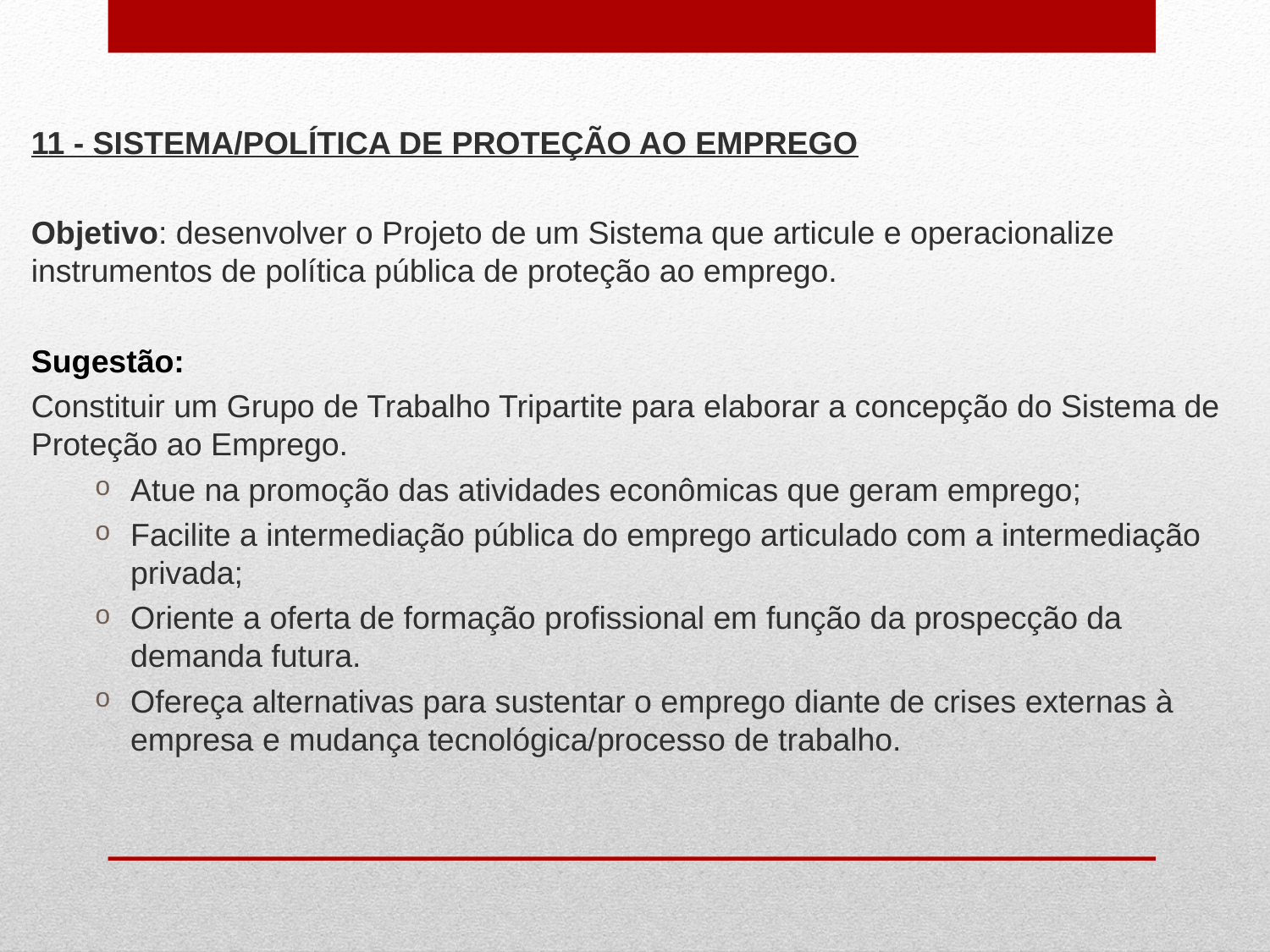

11 - SISTEMA/POLÍTICA DE PROTEÇÃO AO EMPREGO

Objetivo: desenvolver o Projeto de um Sistema que articule e operacionalize instrumentos de política pública de proteção ao emprego.

Sugestão:
Constituir um Grupo de Trabalho Tripartite para elaborar a concepção do Sistema de Proteção ao Emprego.
Atue na promoção das atividades econômicas que geram emprego;
Facilite a intermediação pública do emprego articulado com a intermediação privada;
Oriente a oferta de formação profissional em função da prospecção da demanda futura.
Ofereça alternativas para sustentar o emprego diante de crises externas à empresa e mudança tecnológica/processo de trabalho.